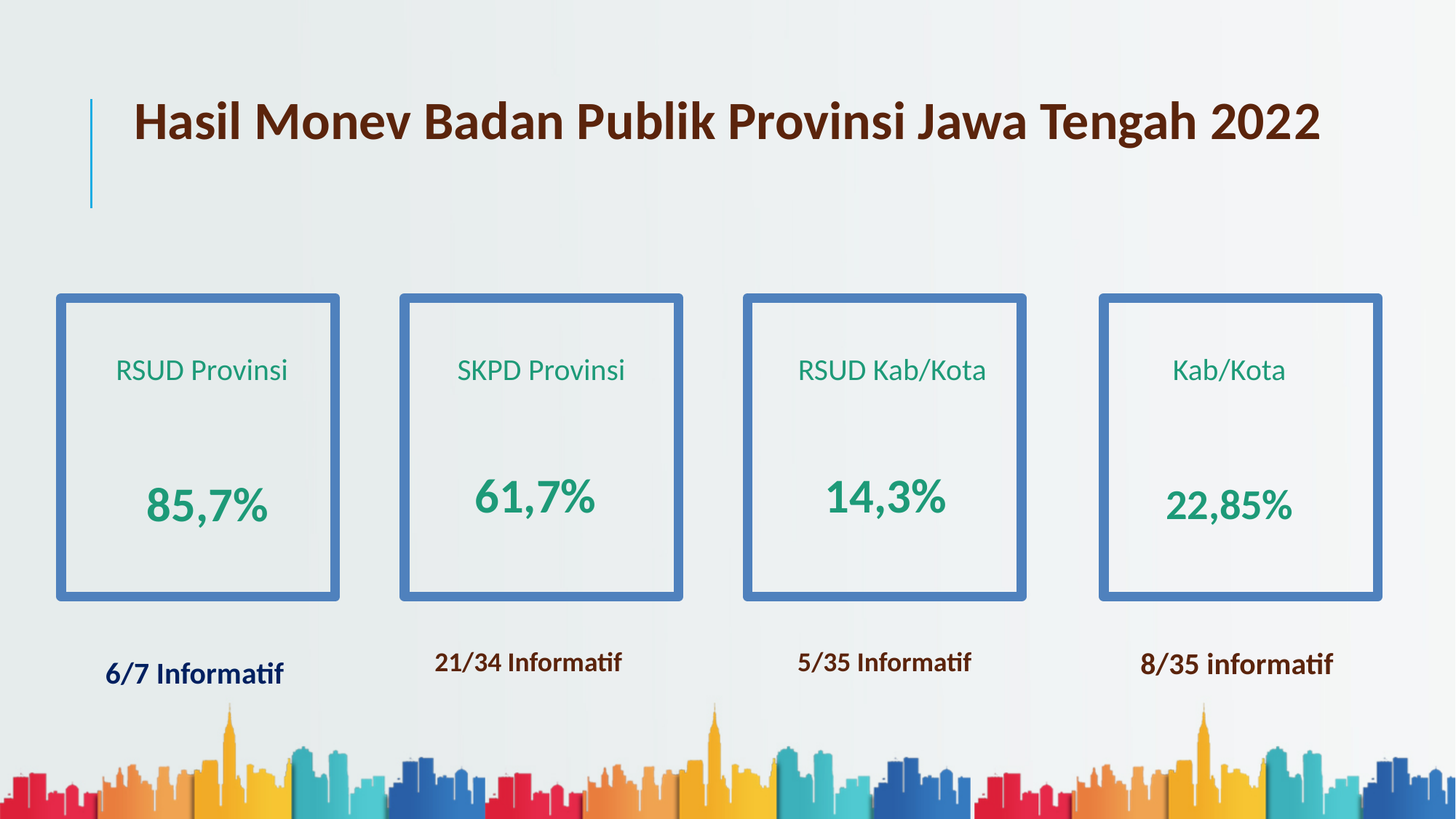

Hasil Monev Badan Publik Provinsi Jawa Tengah 2022

RSUD Provinsi
SKPD Provinsi
RSUD Kab/Kota
Kab/Kota
85,7%
22,85%
61,7%
14,3%
5/35 Informatif
8/35 informatif
21/34 Informatif
6/7 Informatif